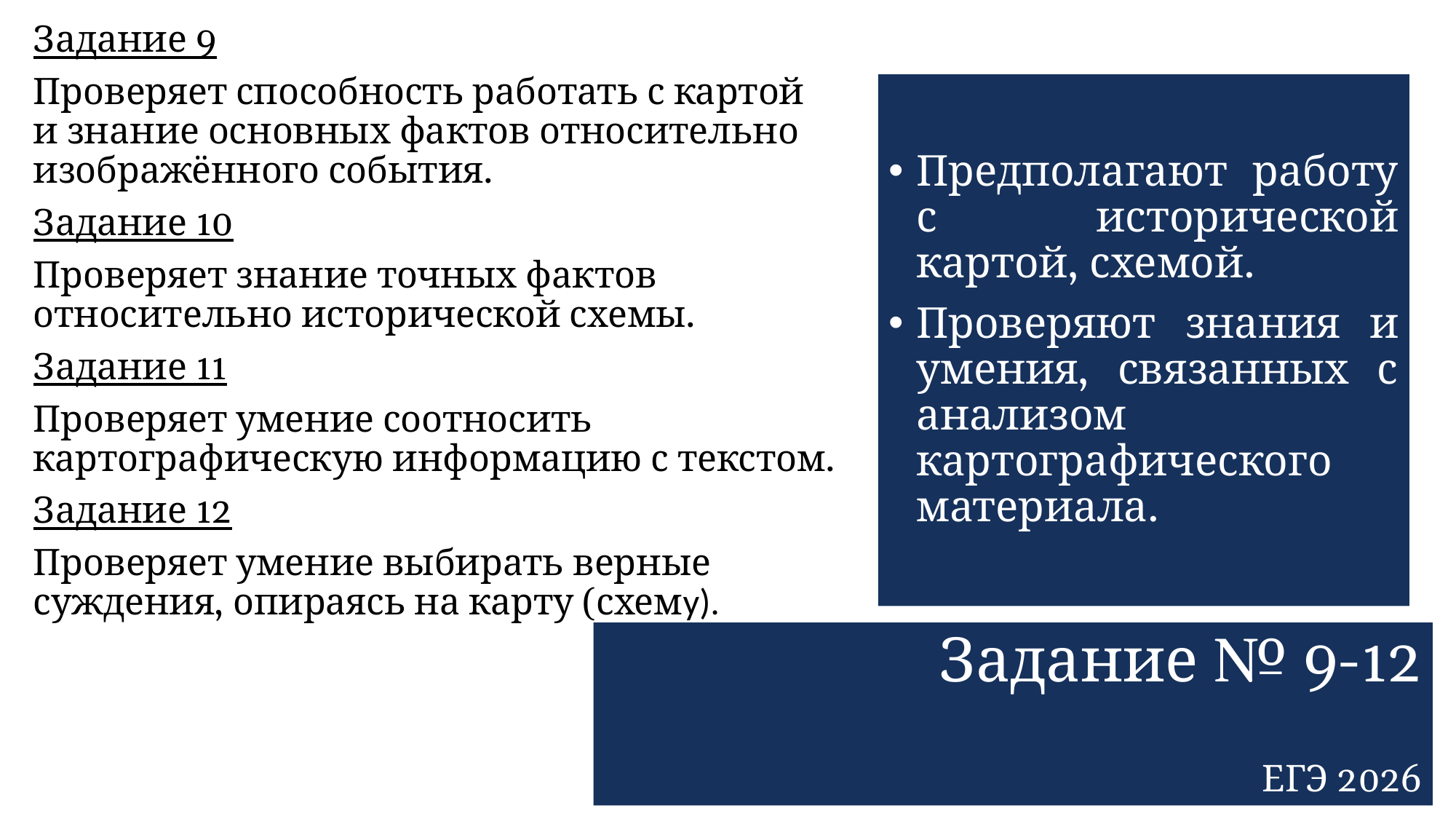

Задание 9
Проверяет способность работать с картой и знание основных фактов относительно изображённого события.
Задание 10
Проверяет знание точных фактов относительно исторической схемы.
Задание 11
Проверяет умение соотносить картографическую информацию с текстом.
Задание 12
Проверяет умение выбирать верные суждения, опираясь на карту (схему).
Предполагают работу с исторической картой, схемой.
Проверяют знания и умения, связанных с анализом картографического материала.
Задание № 9-12
ЕГЭ 2026